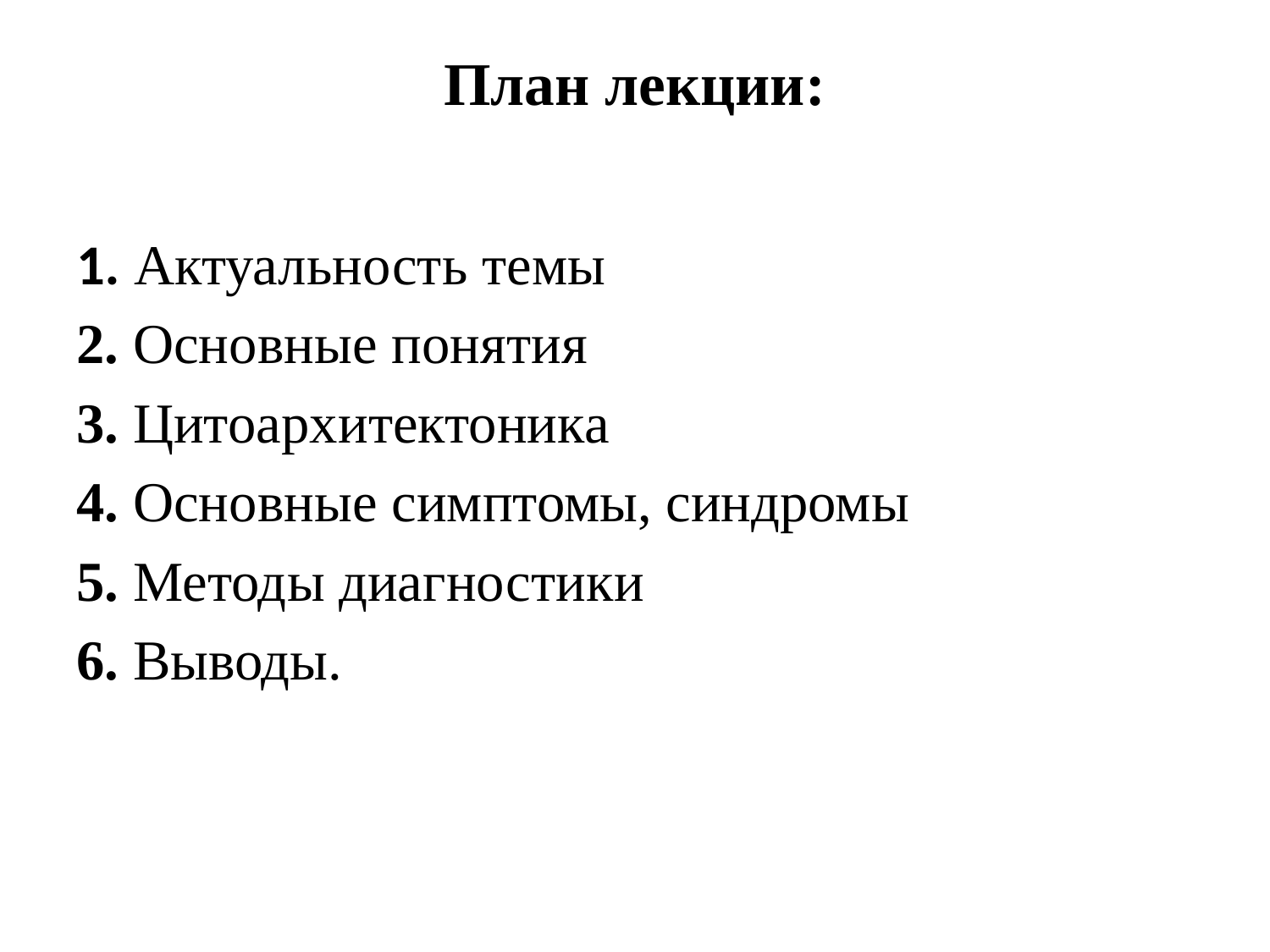

# План лекции:
1. Актуальность темы
2. Основные понятия
3. Цитоархитектоника
4. Основные симптомы, синдромы
5. Методы диагностики
6. Выводы.